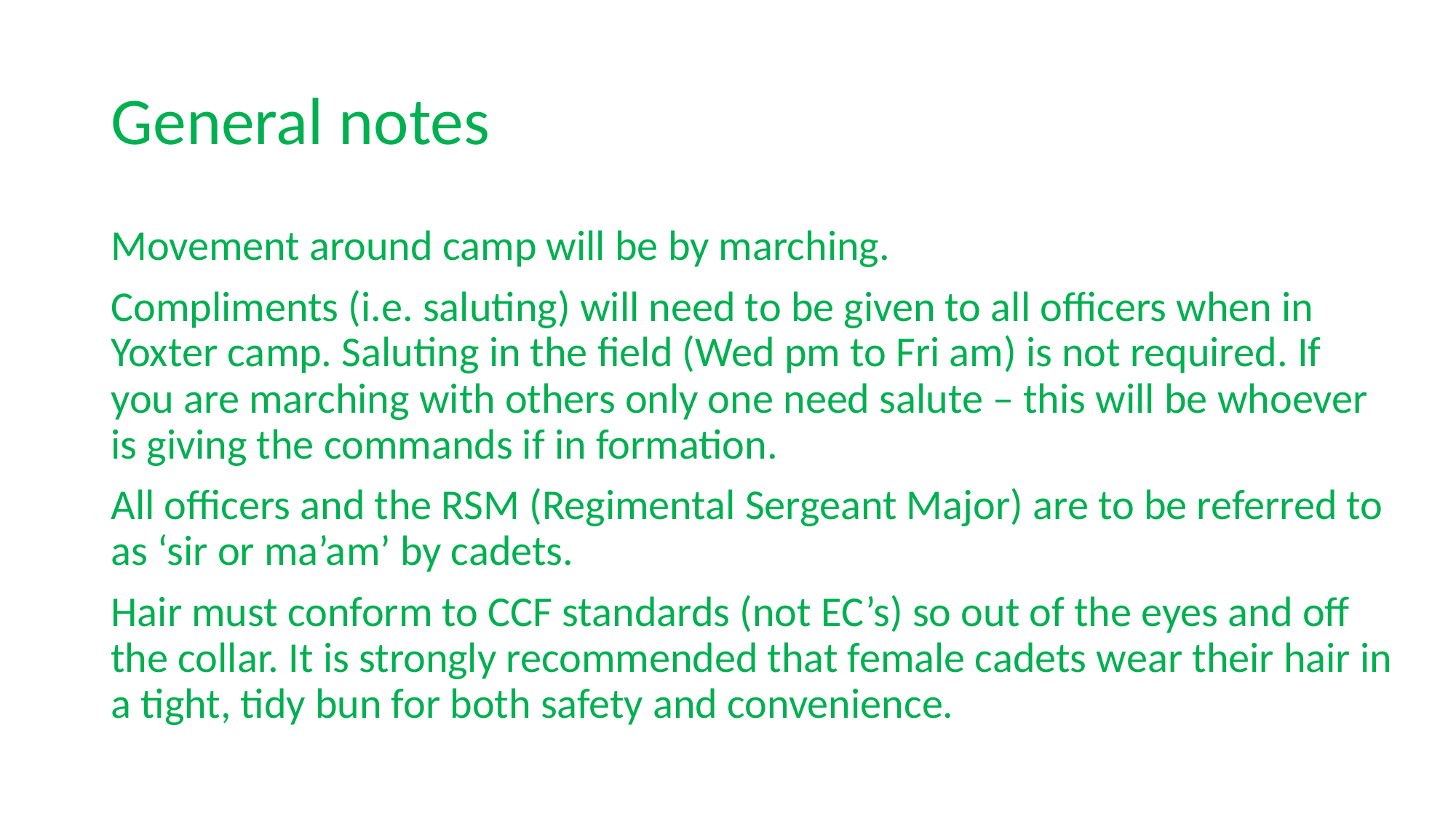

# General notes
Movement around camp will be by marching.
Compliments (i.e. saluting) will need to be given to all officers when in Yoxter camp. Saluting in the field (Wed pm to Fri am) is not required. If you are marching with others only one need salute – this will be whoever is giving the commands if in formation.
All officers and the RSM (Regimental Sergeant Major) are to be referred to as ‘sir or ma’am’ by cadets.
Hair must conform to CCF standards (not EC’s) so out of the eyes and off the collar. It is strongly recommended that female cadets wear their hair in a tight, tidy bun for both safety and convenience.